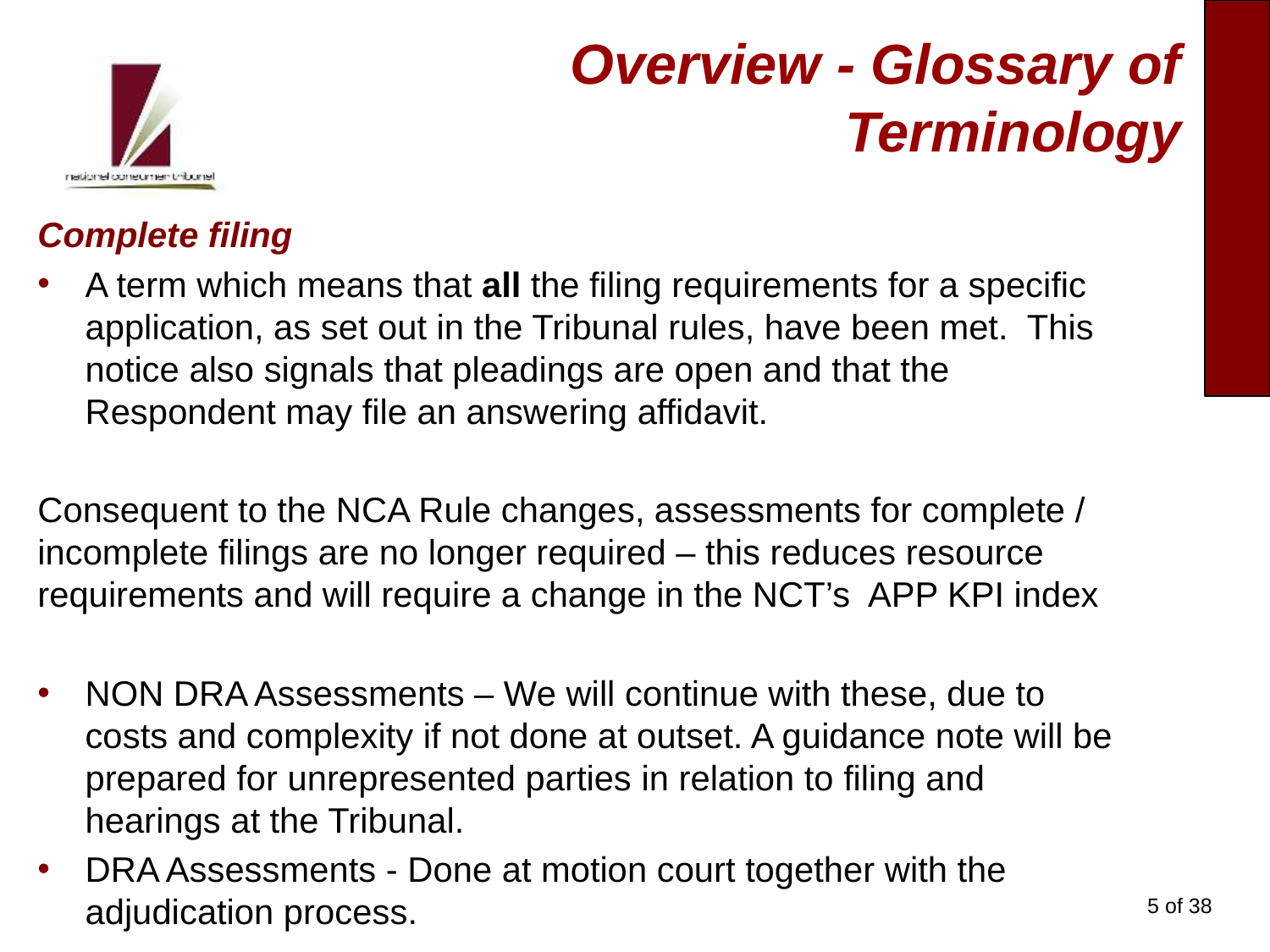

# Overview - Glossary of Terminology
Complete filing
A term which means that all the filing requirements for a specific application, as set out in the Tribunal rules, have been met.  This notice also signals that pleadings are open and that the Respondent may file an answering affidavit.

Consequent to the NCA Rule changes, assessments for complete / incomplete filings are no longer required – this reduces resource requirements and will require a change in the NCT’s  APP KPI index

NON DRA Assessments – We will continue with these, due to costs and complexity if not done at outset. A guidance note will be prepared for unrepresented parties in relation to filing and hearings at the Tribunal.
DRA Assessments - Done at motion court together with the adjudication process.

5 of 38